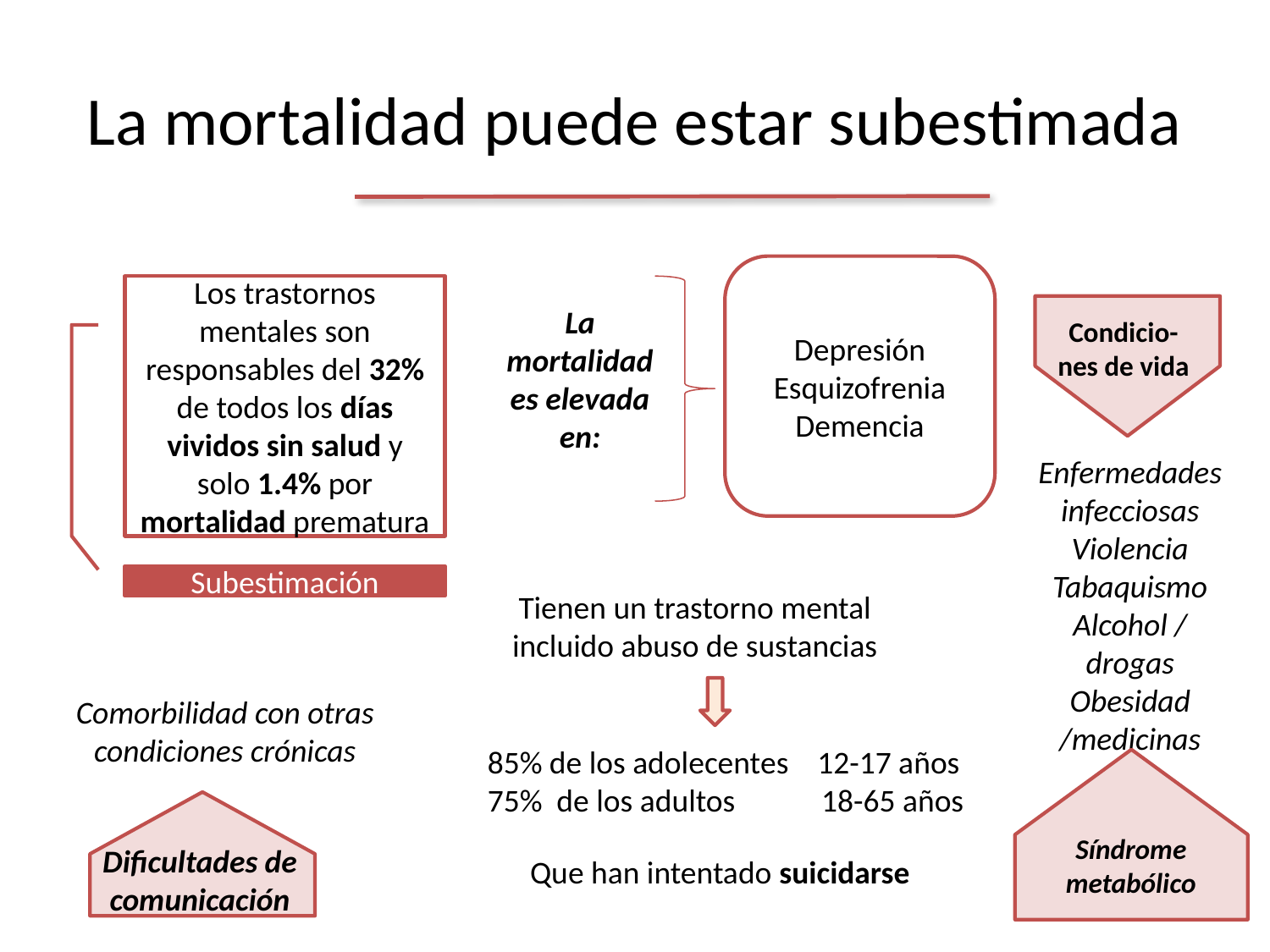

# La mortalidad puede estar subestimada
Depresión
Esquizofrenia
Demencia

Los trastornos mentales son responsables del 32% de todos los días vividos sin salud y solo 1.4% por mortalidad prematura

La mortalidad es elevada en:

Condicio-nes de vida
Enfermedades infecciosas
Violencia
Tabaquismo
Alcohol / drogas
Obesidad /medicinas

Subestimación
Tienen un trastorno mental incluido abuso de sustancias
Comorbilidad con otras condiciones crónicas

85% de los adolecentes    12-17 años
75%  de los adultos            18-65 años

Síndrome metabólico

Dificultades de comunicación
Que han intentado suicidarse